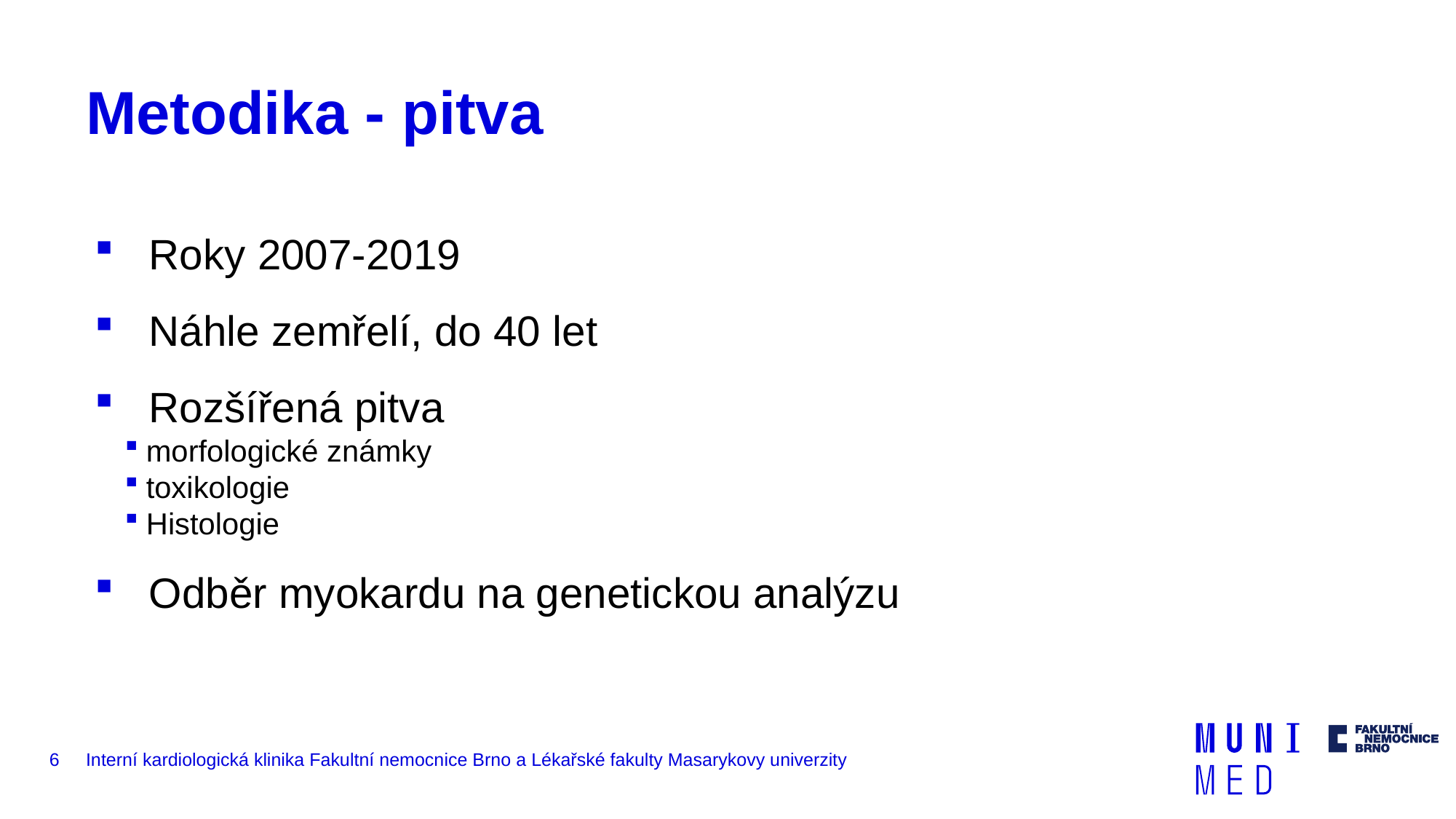

# Metodika - pitva
Roky 2007-2019
Náhle zemřelí, do 40 let
Rozšířená pitva
morfologické známky
toxikologie
Histologie
Odběr myokardu na genetickou analýzu
6
Interní kardiologická klinika Fakultní nemocnice Brno a Lékařské fakulty Masarykovy univerzity